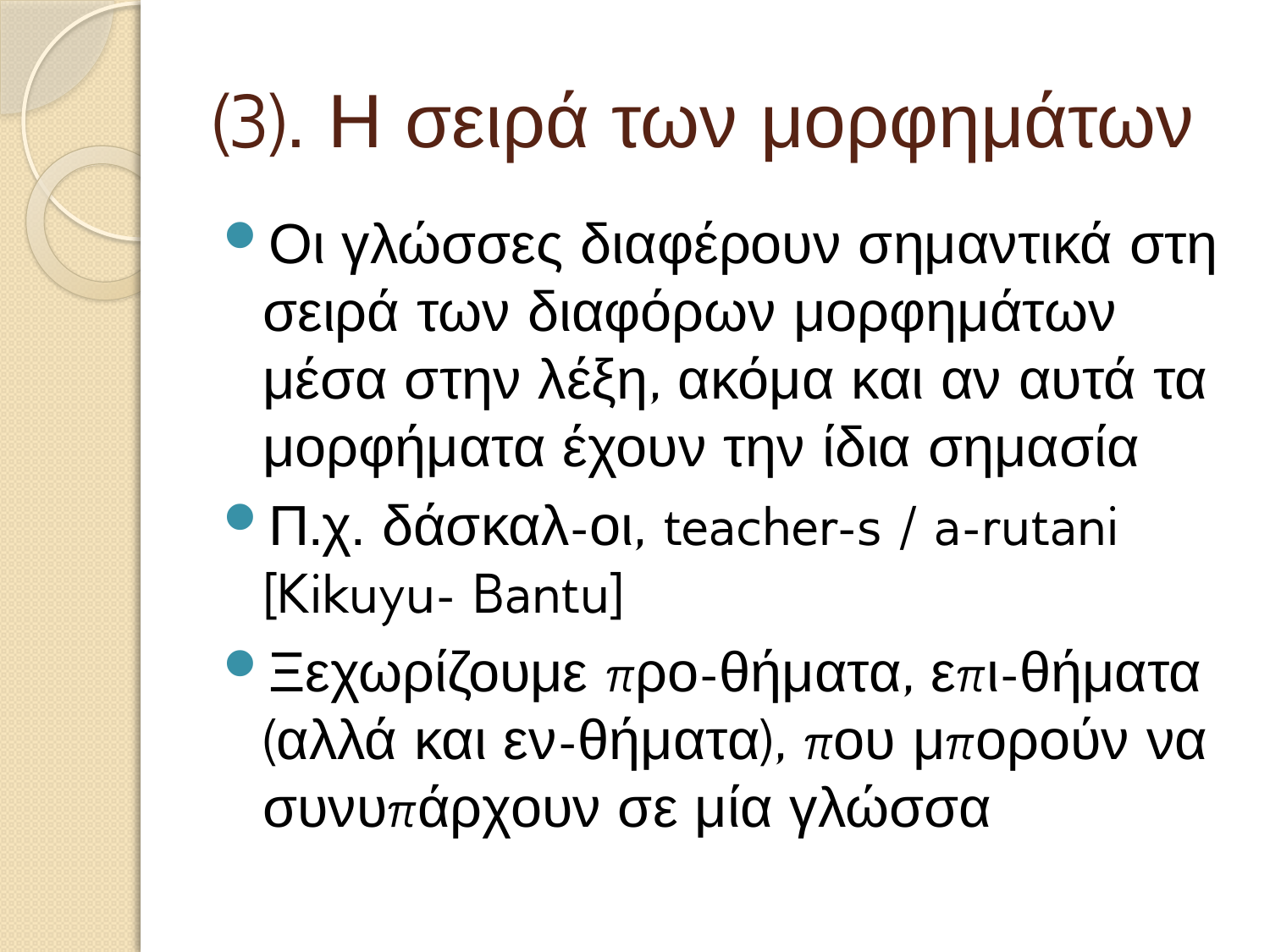

# (3). Η σειρά των μορφημάτων
Οι γλώσσες διαφέρουν σημαντικά στη σειρά των διαφόρων μορφημάτων μέσα στην λέξη, ακόμα και αν αυτά τα μορφήματα έχουν την ίδια σημασία
Π.χ. δάσκαλ-οι, teacher-s / a-rutani [Kikuyu- Bantu]
Ξεχωρίζουμε προ-θήματα, επι-θήματα (αλλά και εν-θήματα), που μπορούν να συνυπάρχουν σε μία γλώσσα